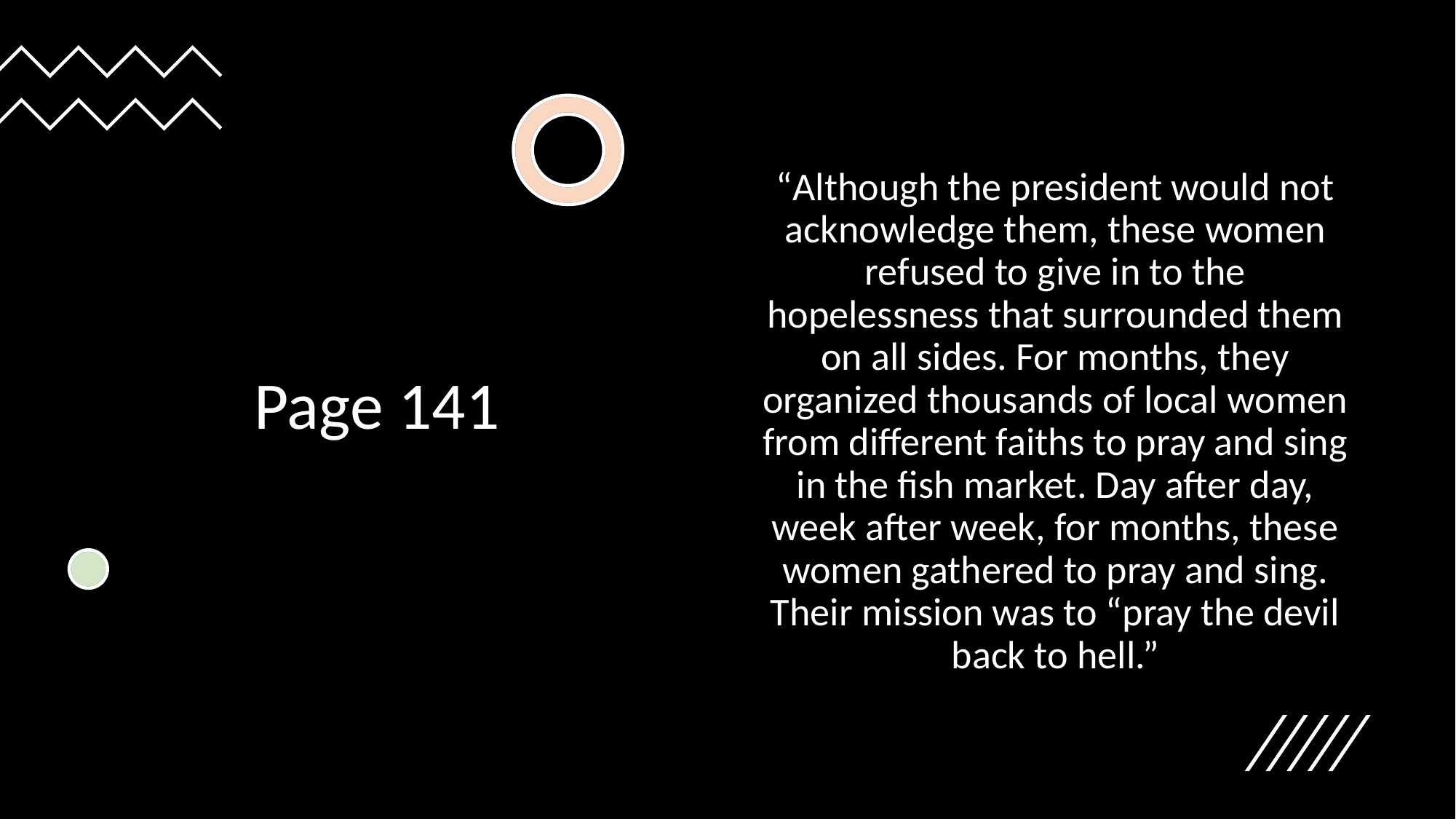

# Page 141
“Although the president would not acknowledge them, these women refused to give in to the hopelessness that surrounded them on all sides. For months, they organized thousands of local women from different faiths to pray and sing in the fish market. Day after day, week after week, for months, these women gathered to pray and sing. Their mission was to “pray the devil back to hell.”